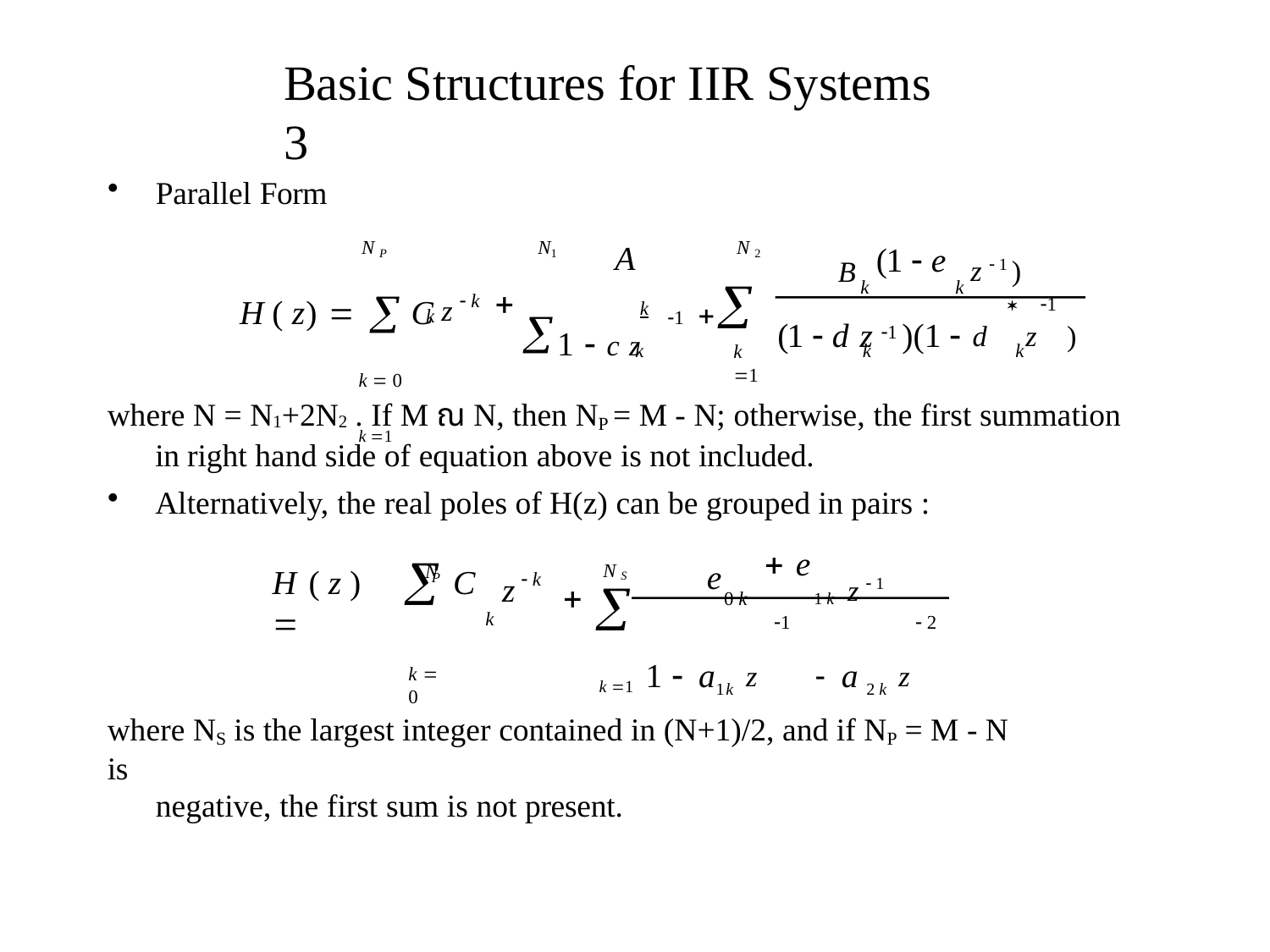

Basic Structures for IIR Systems 3
Parallel Form
B (1 − e	z − 1 )
N 2
∑
k =1
N P	N1
A
H ( z) = ∑ C
k = 0	k =1
z − k
	k	+
k	k
∑1 − c z
+
∗	−1
(1 − d z −1 )(1 − d	z	)

k
−1
k	k	k
where N = N1+2N2 . If M ณ N, then NP = M - N; otherwise, the first summation in right hand side of equation above is not included.
Alternatively, the real poles of H(z) can be grouped in pairs :
e	z − 1
+ e
∑
N S
N
H ( z ) =
C
− k
z
P
∑
0 k	1 k
+

k
−1
− 2
k =1 1 − a1k z	− a 2 k z
k = 0
where NS is the largest integer contained in (N+1)/2, and if NP = M - N is
negative, the first sum is not present.